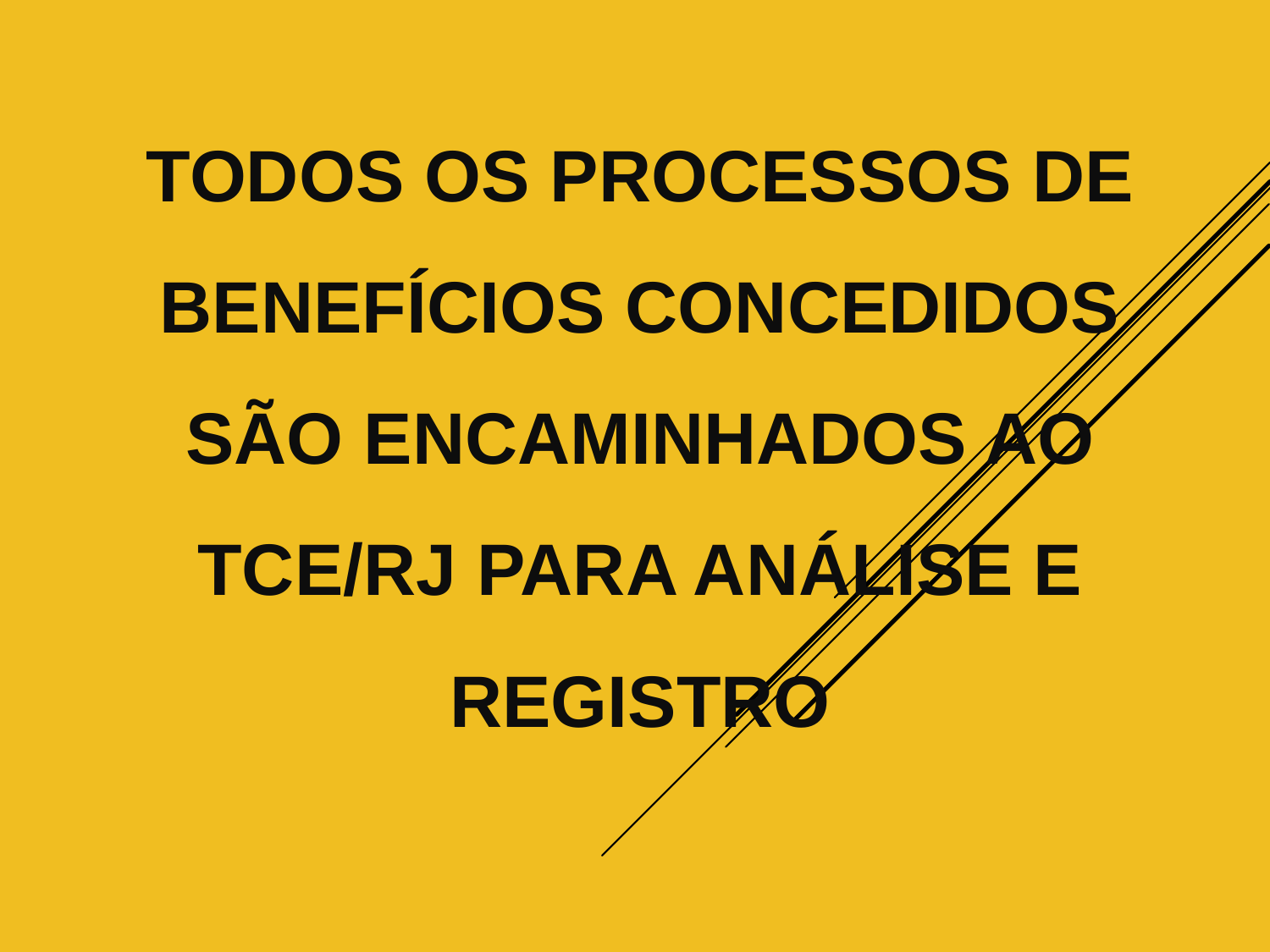

# Todos os processos de benefícios concedidos são encaminhados ao TCE/RJ para análise e registro